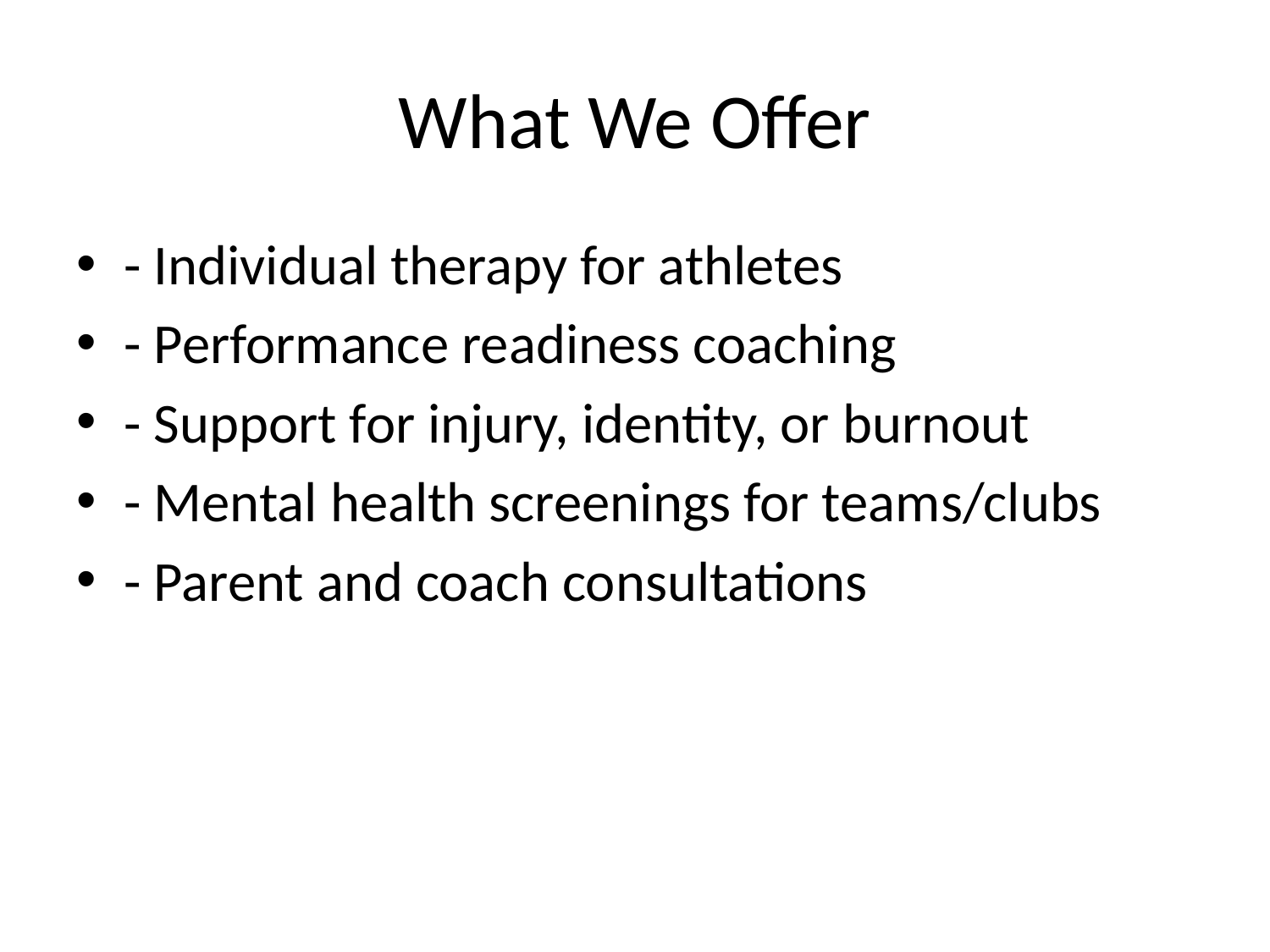

# What We Offer
- Individual therapy for athletes
- Performance readiness coaching
- Support for injury, identity, or burnout
- Mental health screenings for teams/clubs
- Parent and coach consultations